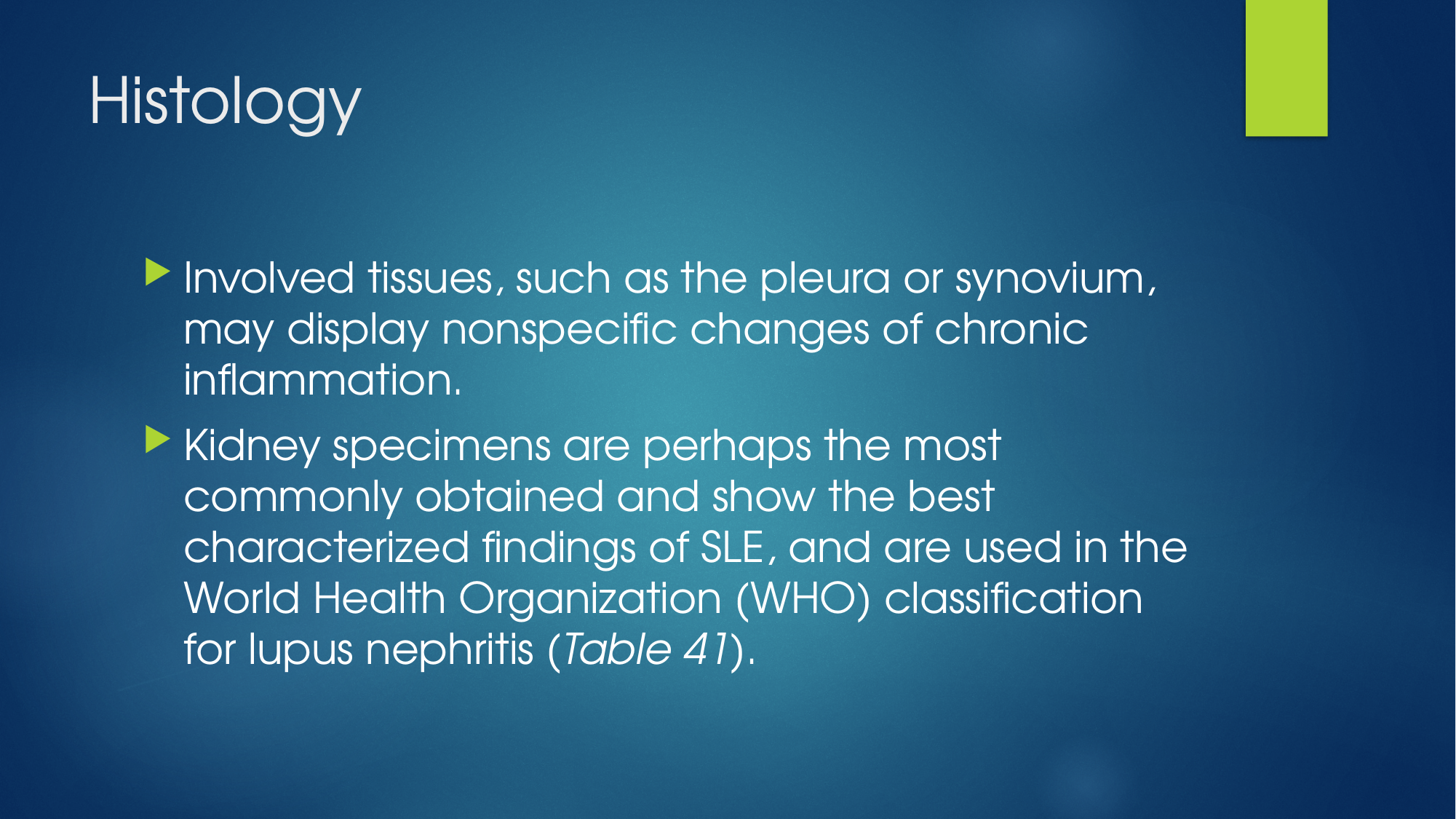

# Histology
Involved tissues, such as the pleura or synovium, may display nonspecific changes of chronic inflammation.
Kidney specimens are perhaps the most commonly obtained and show the best characterized findings of SLE, and are used in the World Health Organization (WHO) classification for lupus nephritis (Table 41).